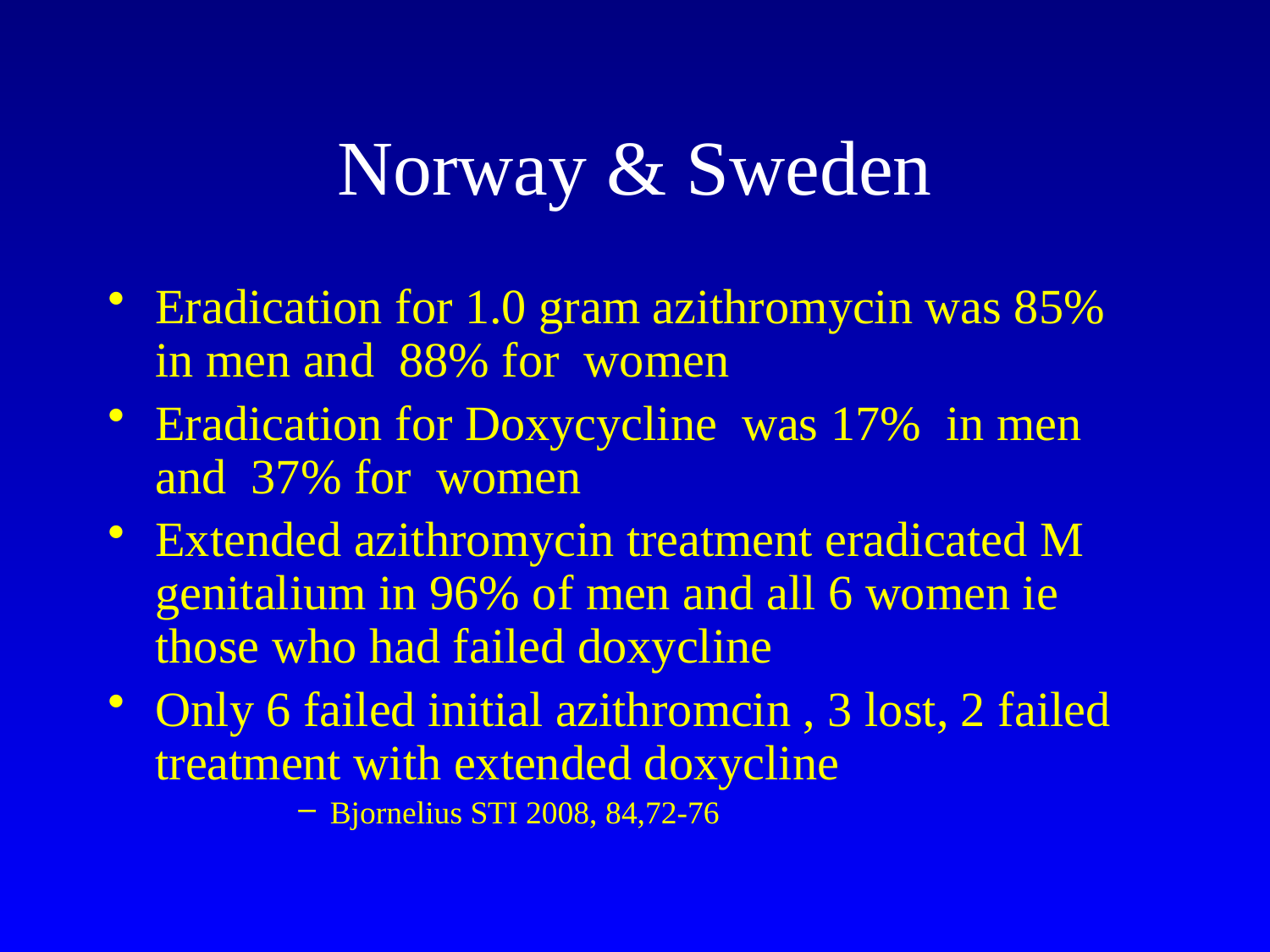

# Norway & Sweden
Eradication for 1.0 gram azithromycin was 85%  in men and  88% for  women
Eradication for Doxycycline  was 17%  in men and  37% for  women
Extended azithromycin treatment eradicated M genitalium in 96% of men and all 6 women ie those who had failed doxycline
Only 6 failed initial azithromcin , 3 lost, 2 failed treatment with extended doxycline
Bjornelius STI 2008, 84,72-76